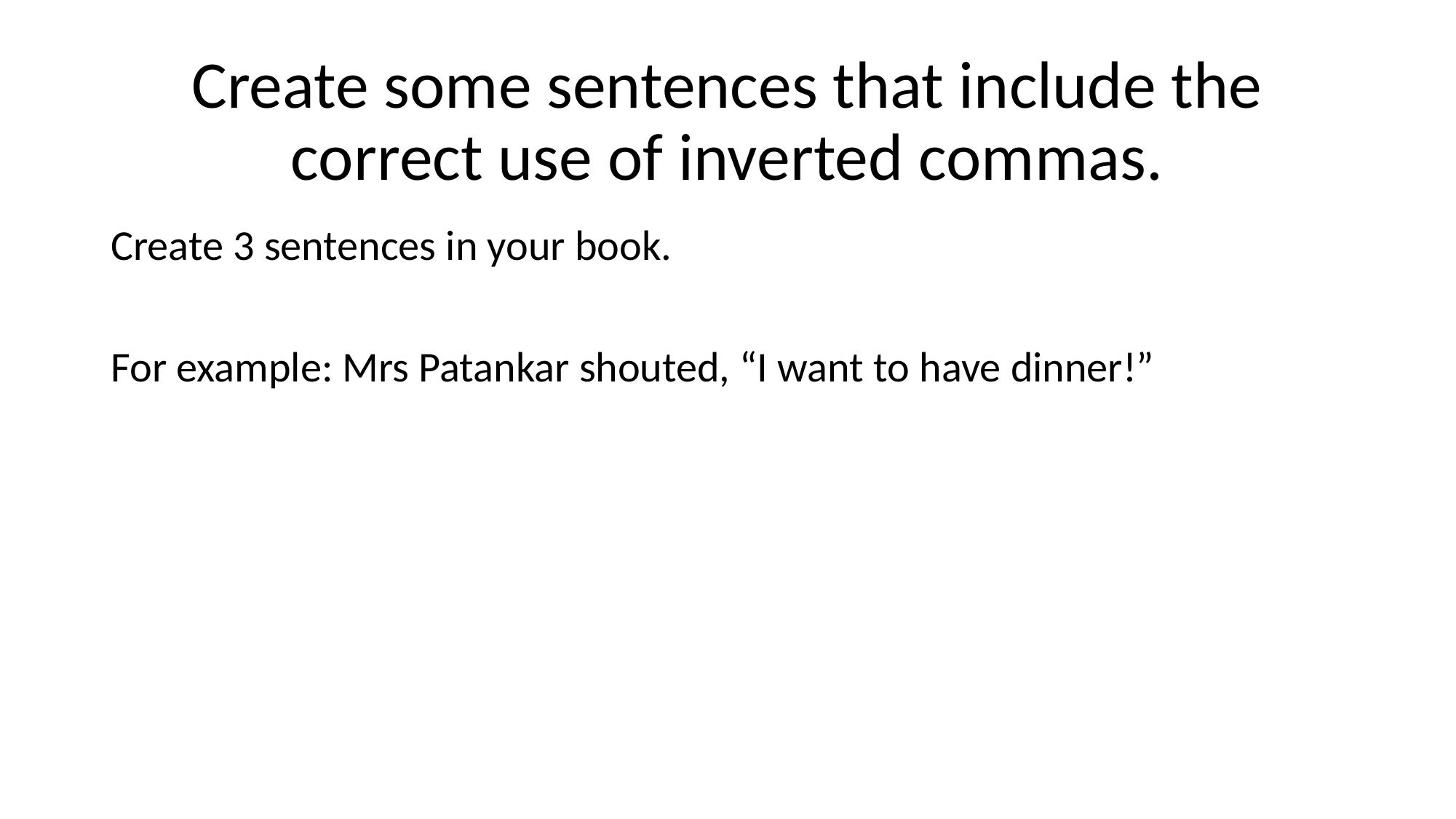

# Create some sentences that include the correct use of inverted commas.
Create 3 sentences in your book.

For example: Mrs Patankar shouted, “I want to have dinner!”